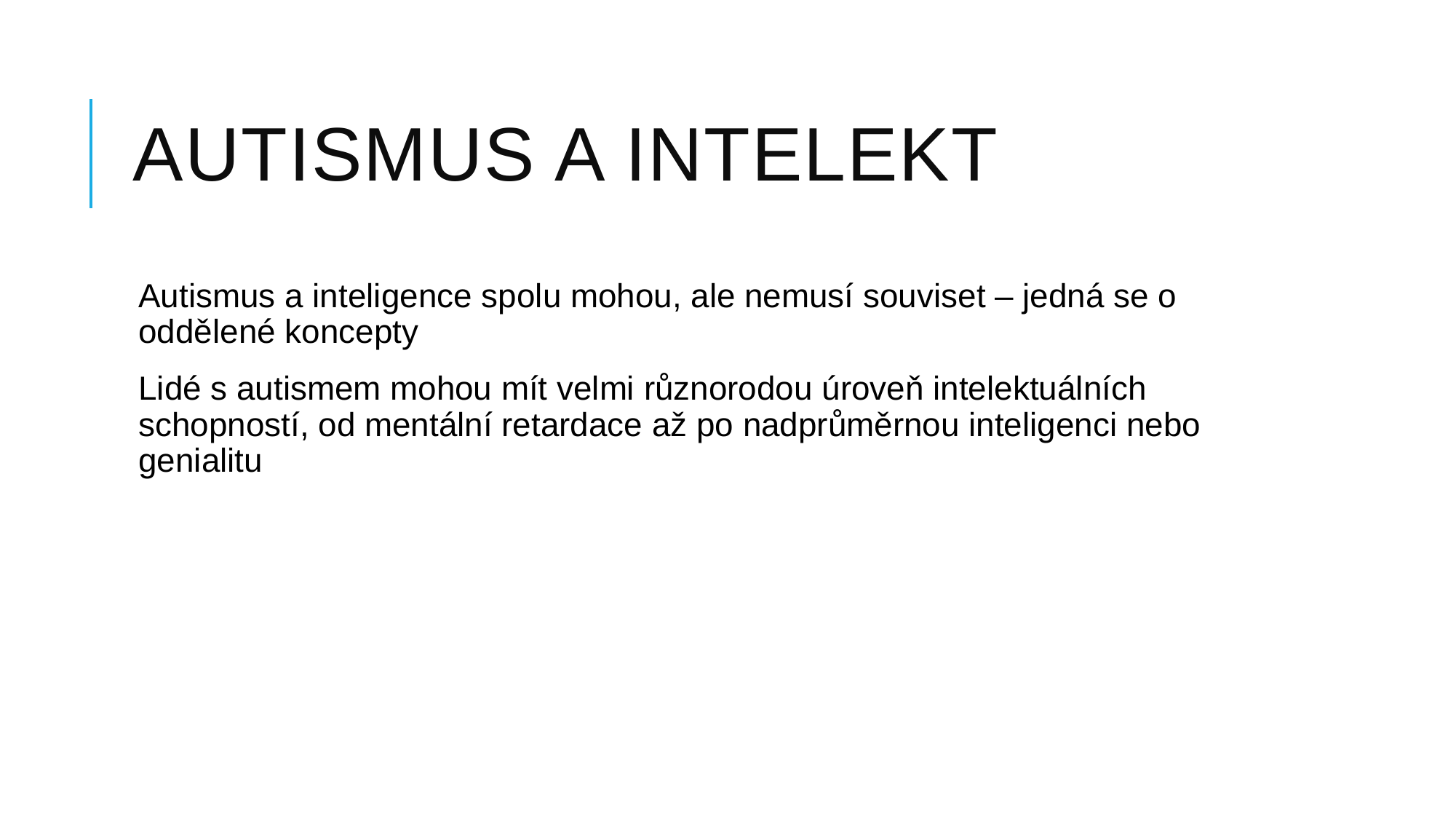

# Autismus a intelekt
Autismus a inteligence spolu mohou, ale nemusí souviset – jedná se o oddělené koncepty
Lidé s autismem mohou mít velmi různorodou úroveň intelektuálních schopností, od mentální retardace až po nadprůměrnou inteligenci nebo genialitu